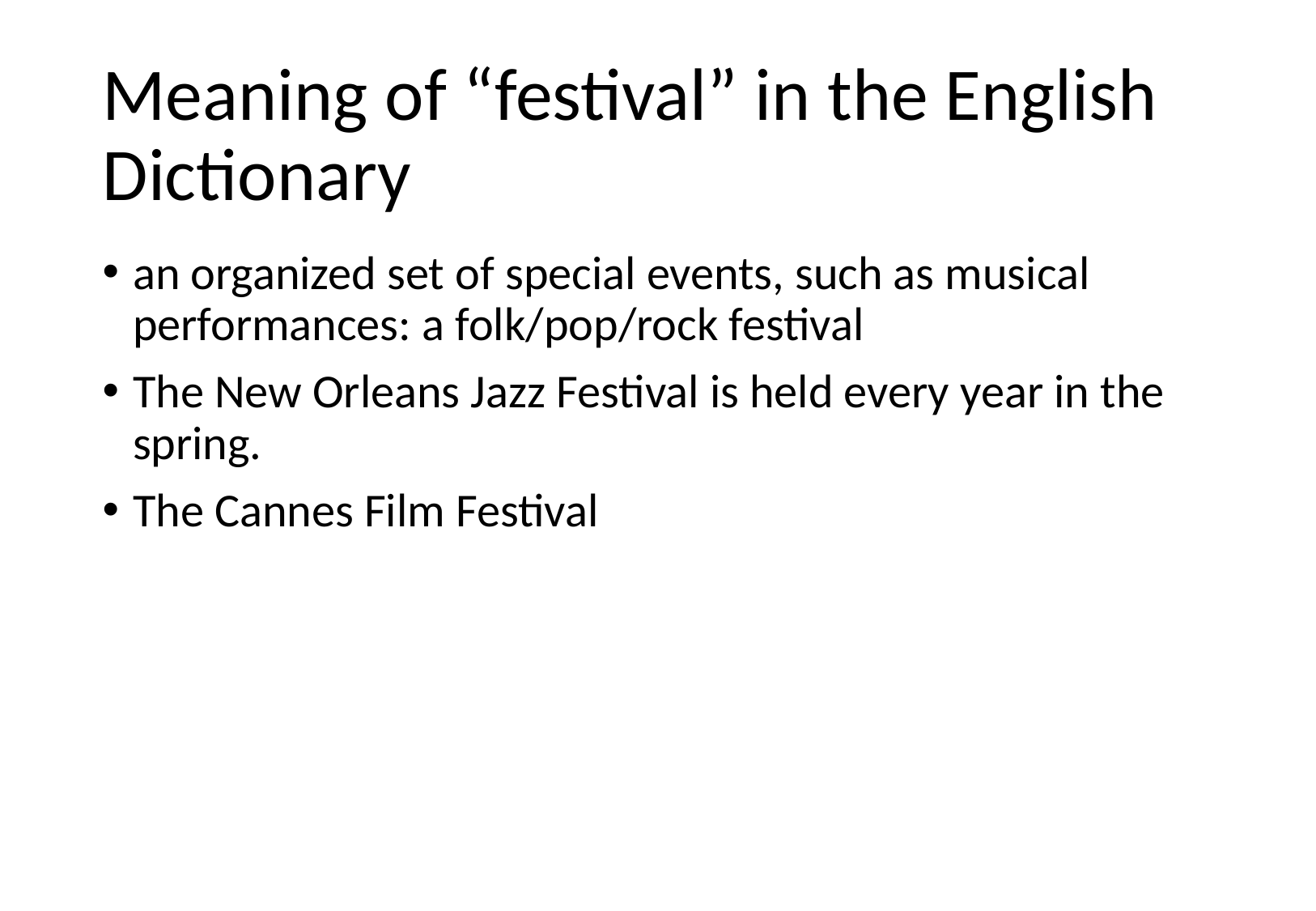

# Meaning of “festival” in the English Dictionary
an organized set of special events, such as musical performances: a folk/pop/rock festival
The New Orleans Jazz Festival is held every year in the spring.
The Cannes Film Festival